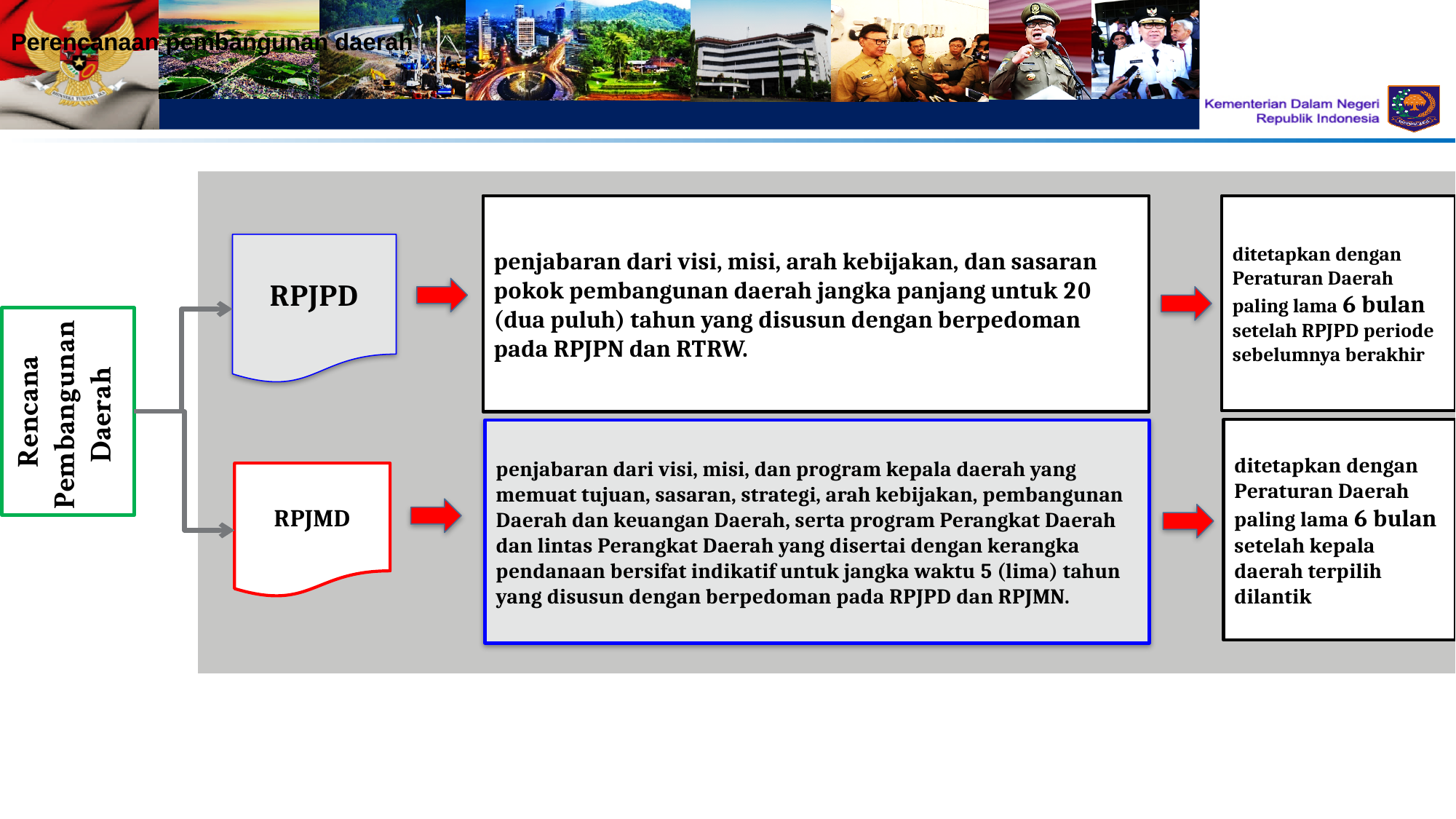

Perencanaan pembangunan daerah

penjabaran dari visi, misi, arah kebijakan, dan sasaran pokok pembangunan daerah jangka panjang untuk 20 (dua puluh) tahun yang disusun dengan berpedoman pada RPJPN dan RTRW.
ditetapkan dengan Peraturan Daerah paling lama 6 bulan setelah RPJPD periode sebelumnya berakhir
RPJPD

Rencana
Pembangunan
Daerah
ditetapkan dengan Peraturan Daerah paling lama 6 bulan setelah kepala daerah terpilih dilantik
penjabaran dari visi, misi, dan program kepala daerah yang memuat tujuan, sasaran, strategi, arah kebijakan, pembangunan Daerah dan keuangan Daerah, serta program Perangkat Daerah dan lintas Perangkat Daerah yang disertai dengan kerangka pendanaan bersifat indikatif untuk jangka waktu 5 (lima) tahun yang disusun dengan berpedoman pada RPJPD dan RPJMN.
RPJMD